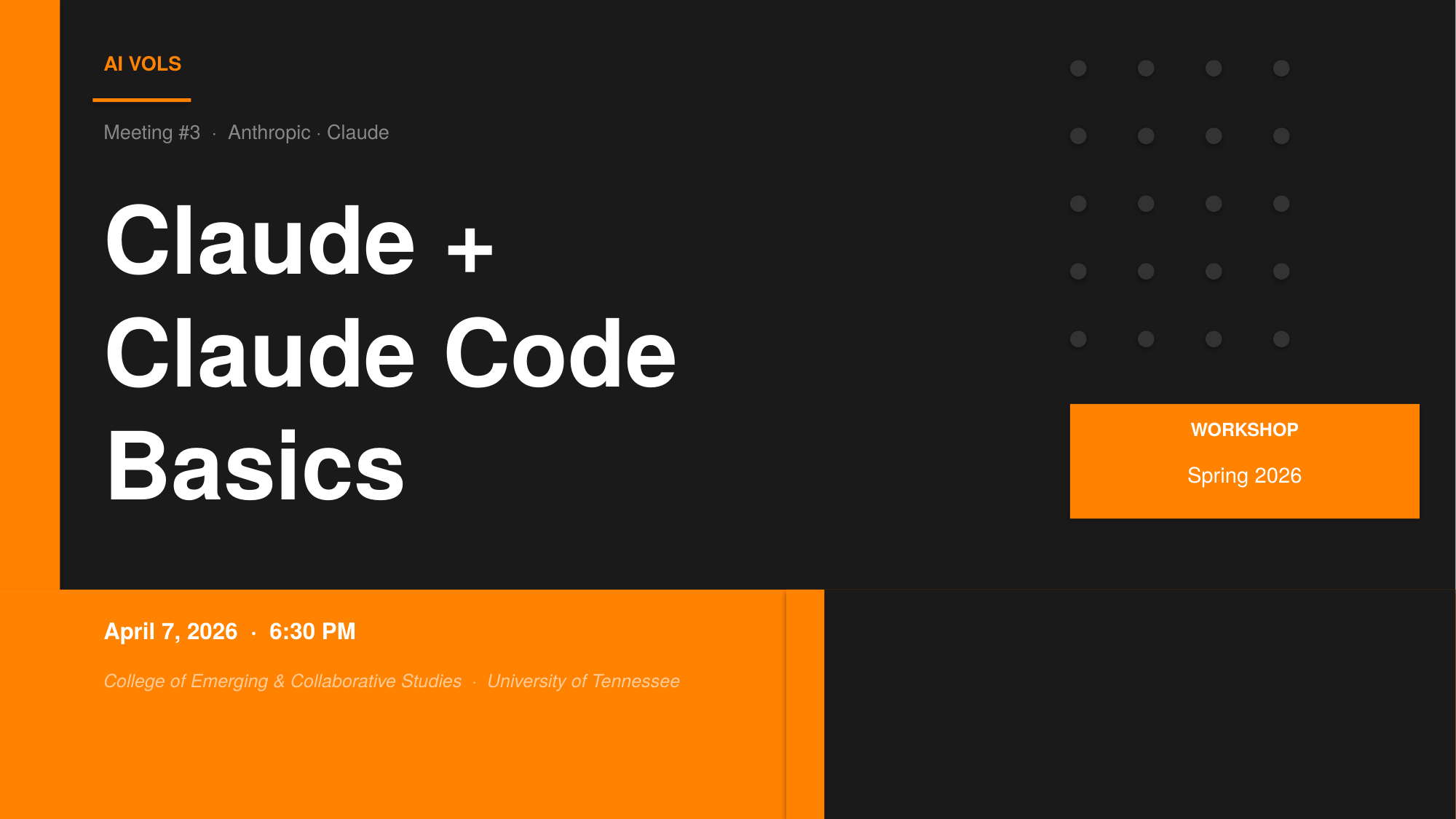

AI VOLS

Meeting #3  ·  Anthropic · Claude

Claude +
Claude Code
Basics

WORKSHOP
Spring 2026

April 7, 2026  ·  6:30 PM
College of Emerging & Collaborative Studies  ·  University of Tennessee